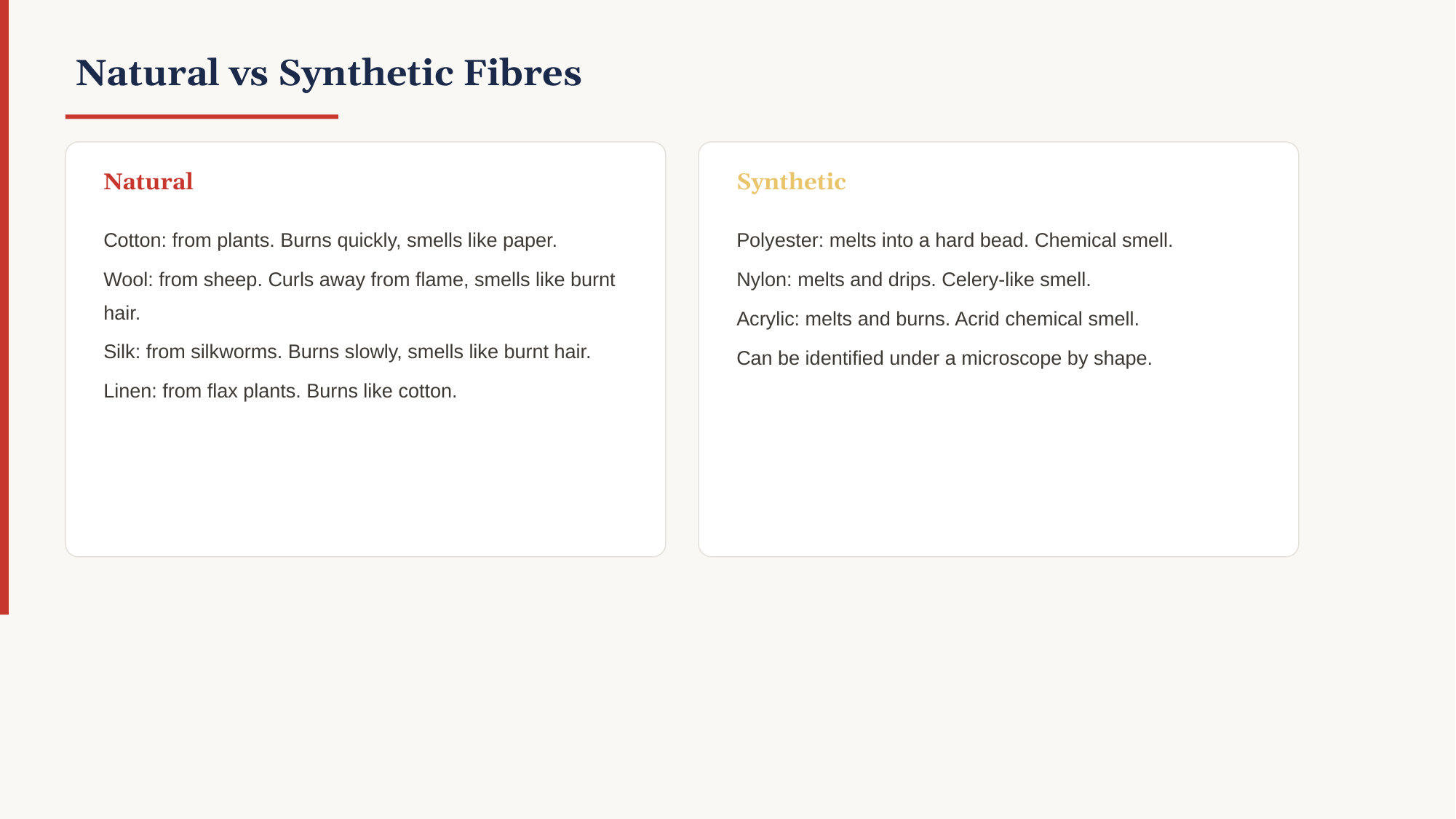

Natural vs Synthetic Fibres

Natural
Synthetic
Cotton: from plants. Burns quickly, smells like paper.
Wool: from sheep. Curls away from flame, smells like burnt hair.
Silk: from silkworms. Burns slowly, smells like burnt hair.
Linen: from flax plants. Burns like cotton.
Polyester: melts into a hard bead. Chemical smell.
Nylon: melts and drips. Celery-like smell.
Acrylic: melts and burns. Acrid chemical smell.
Can be identified under a microscope by shape.